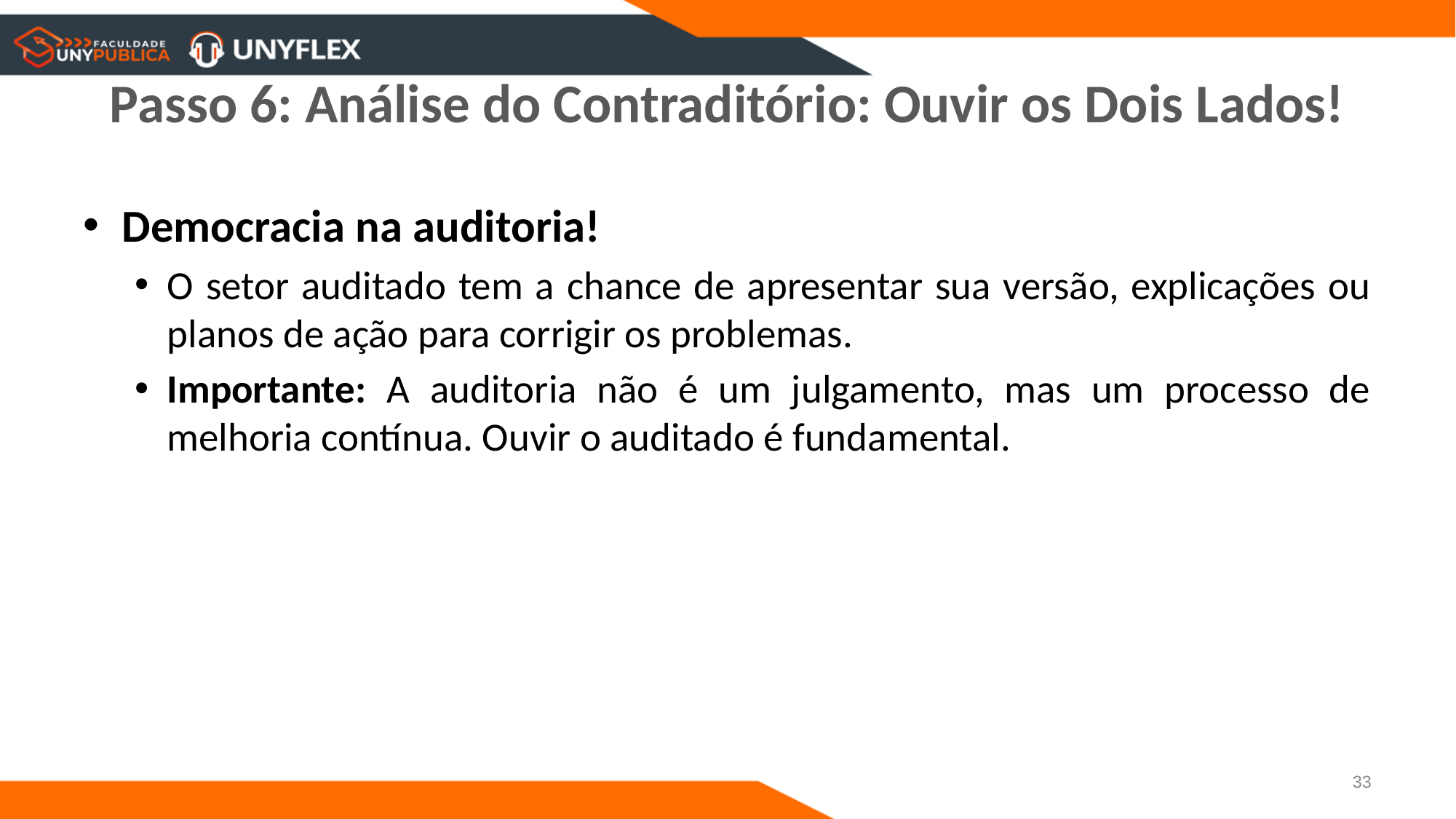

# Passo 6: Análise do Contraditório: Ouvir os Dois Lados!
Democracia na auditoria!
O setor auditado tem a chance de apresentar sua versão, explicações ou planos de ação para corrigir os problemas.
Importante: A auditoria não é um julgamento, mas um processo de melhoria contínua. Ouvir o auditado é fundamental.

33